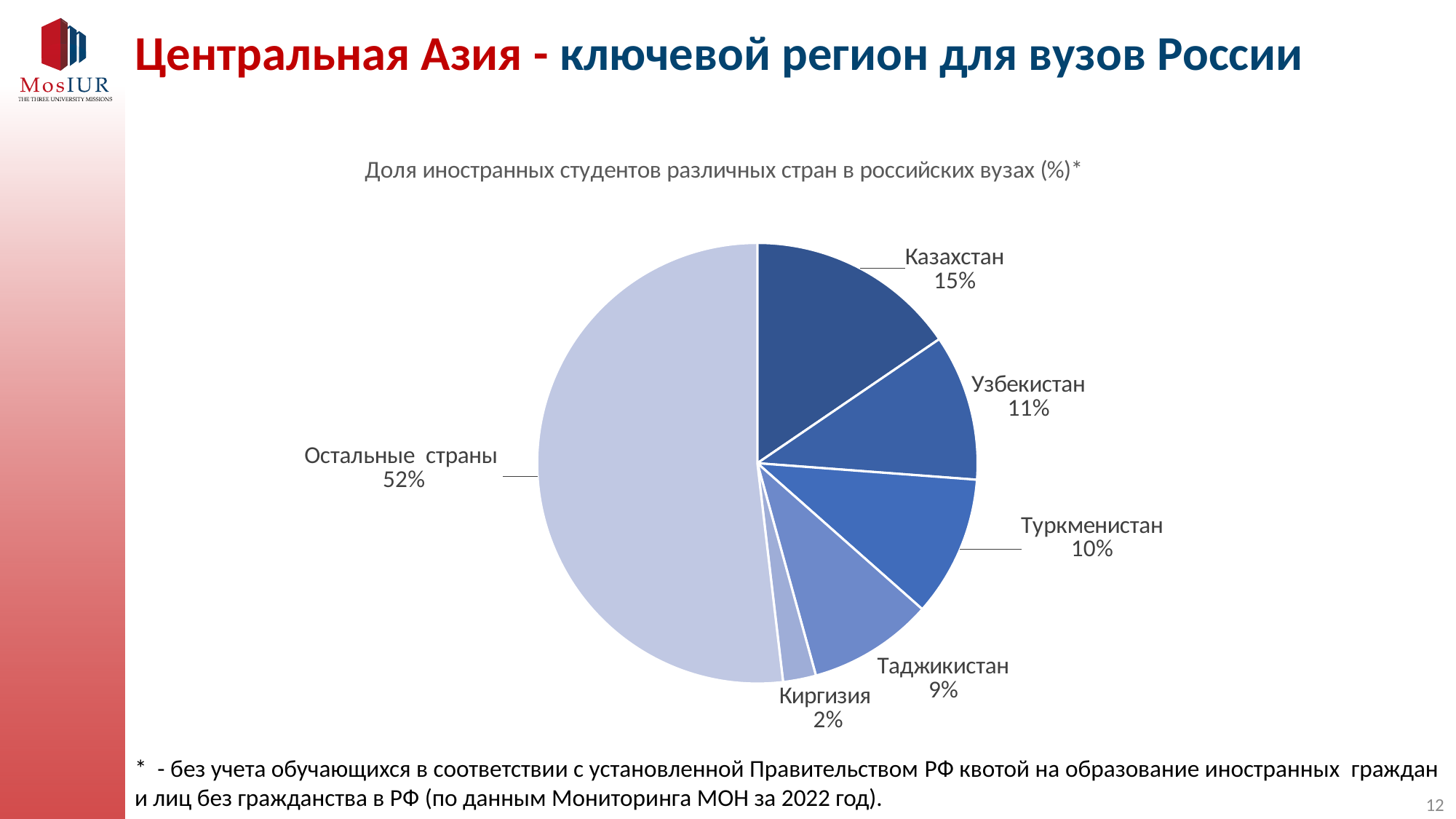

# Центральная Азия - ключевой регион для вузов России

### Chart: Доля иностранных студентов различных стран в российских вузах (%)*

| Category | Численность иностранных студентов в российских вузах (за 2022 год)* |
|---|---|
| Казахстан | 35.2 |
| Узбекистан | 24.4 |
| Туркменистан | 23.5 |
| Таджикистан | 20.9 |
| Киргизия  | 5.5 |
| Остальные  страны  | 118.0 |
*  - без учета обучающихся в соответствии с установленной Правительством РФ квотой на образование иностранных  граждан и лиц без гражданства в РФ (по данным Мониторинга МОН за 2022 год).
12